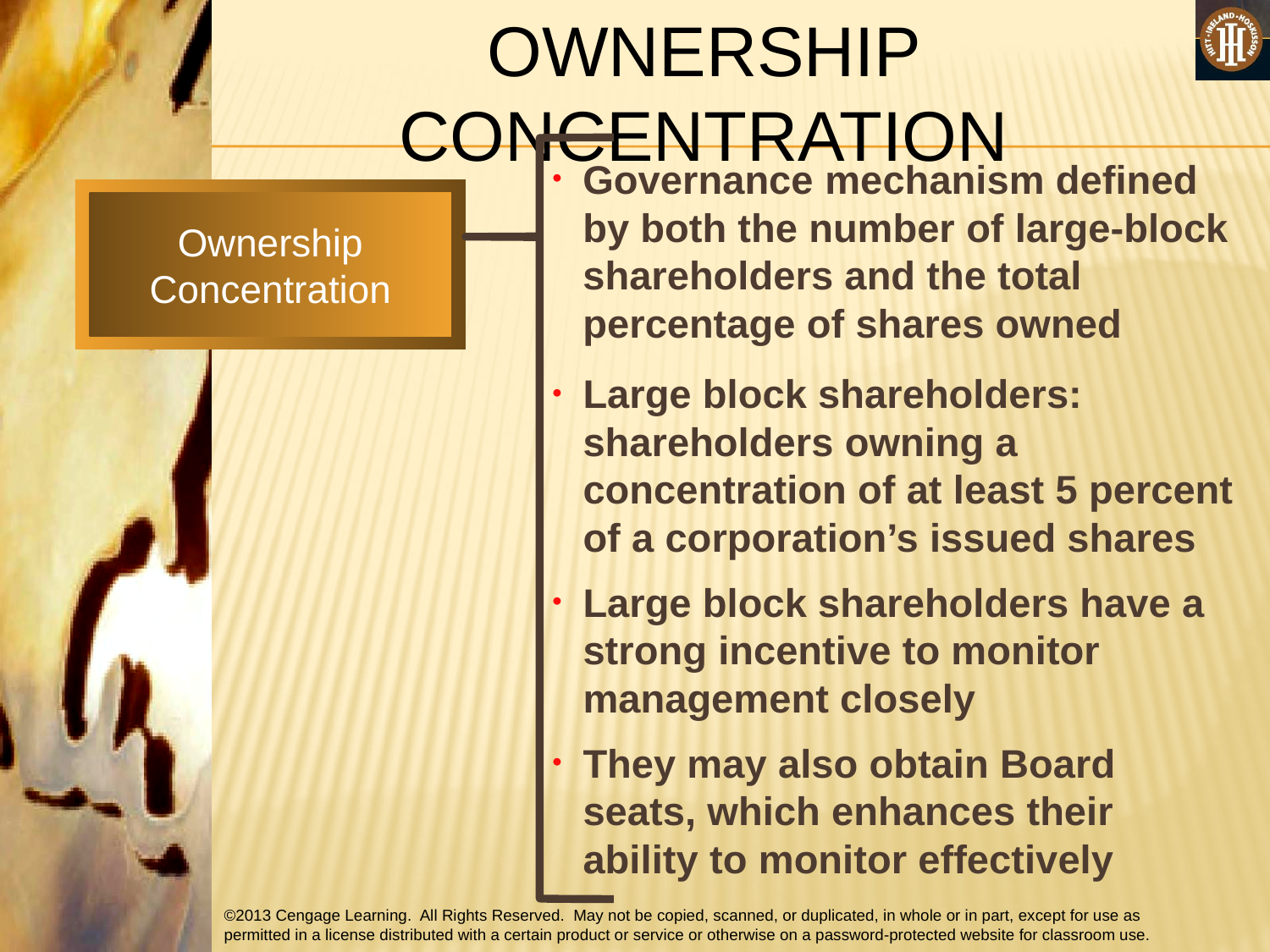

OWNERSHIP CONCENTRATION

Governance mechanism defined    by both the number of large-block shareholders and the total percentage of shares owned

Large block shareholders: shareholders owning a concentration of at least 5 percent of a corporation’s issued shares
Large block shareholders have a strong incentive to monitor management closely
They may also obtain Board seats, which enhances their ability to monitor effectively

Ownership
Concentration